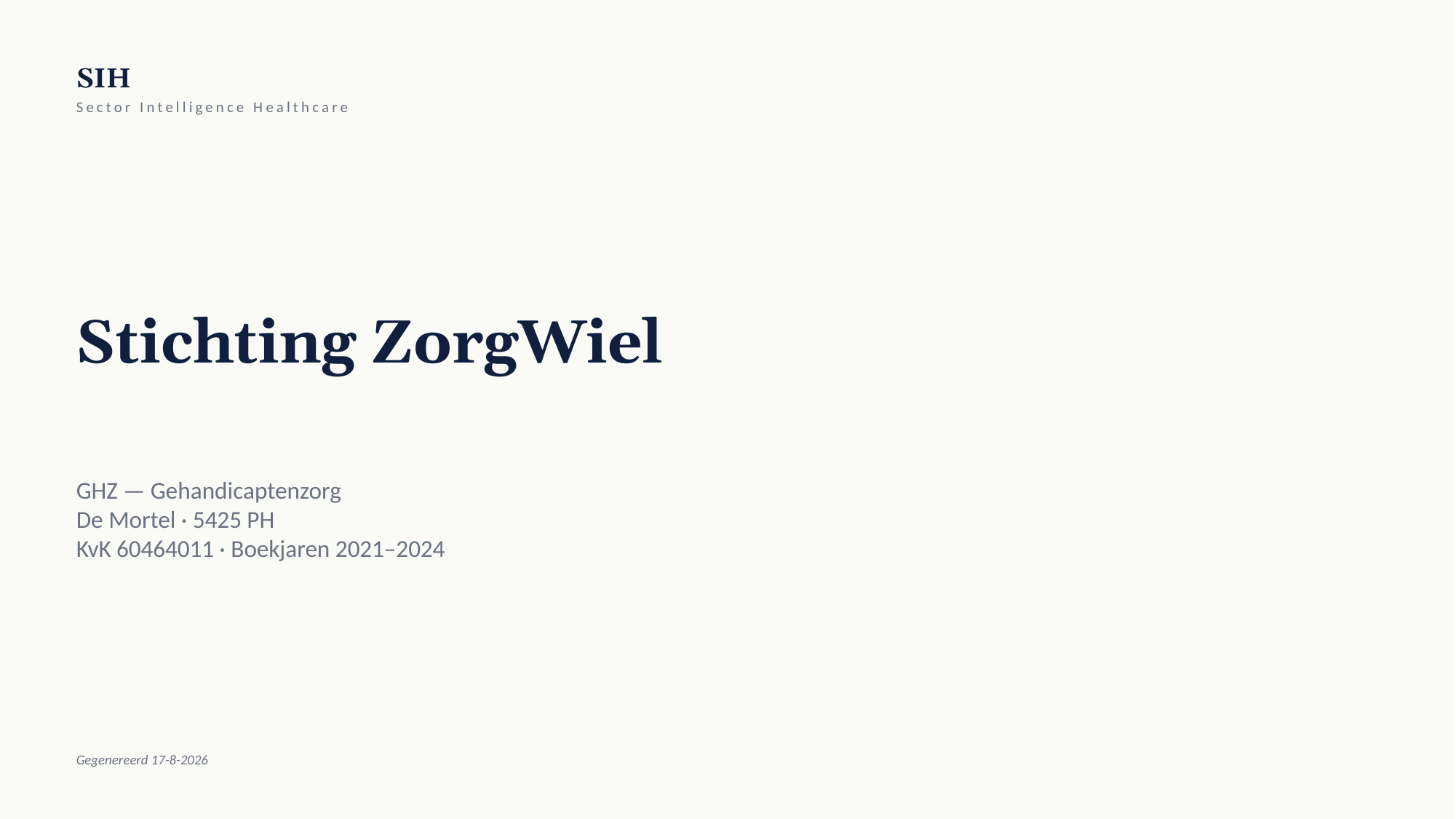

SIH
Sector Intelligence Healthcare
Stichting ZorgWiel
GHZ — Gehandicaptenzorg
De Mortel · 5425 PH
KvK 60464011 · Boekjaren 2021–2024
Gegenereerd 17-8-2026